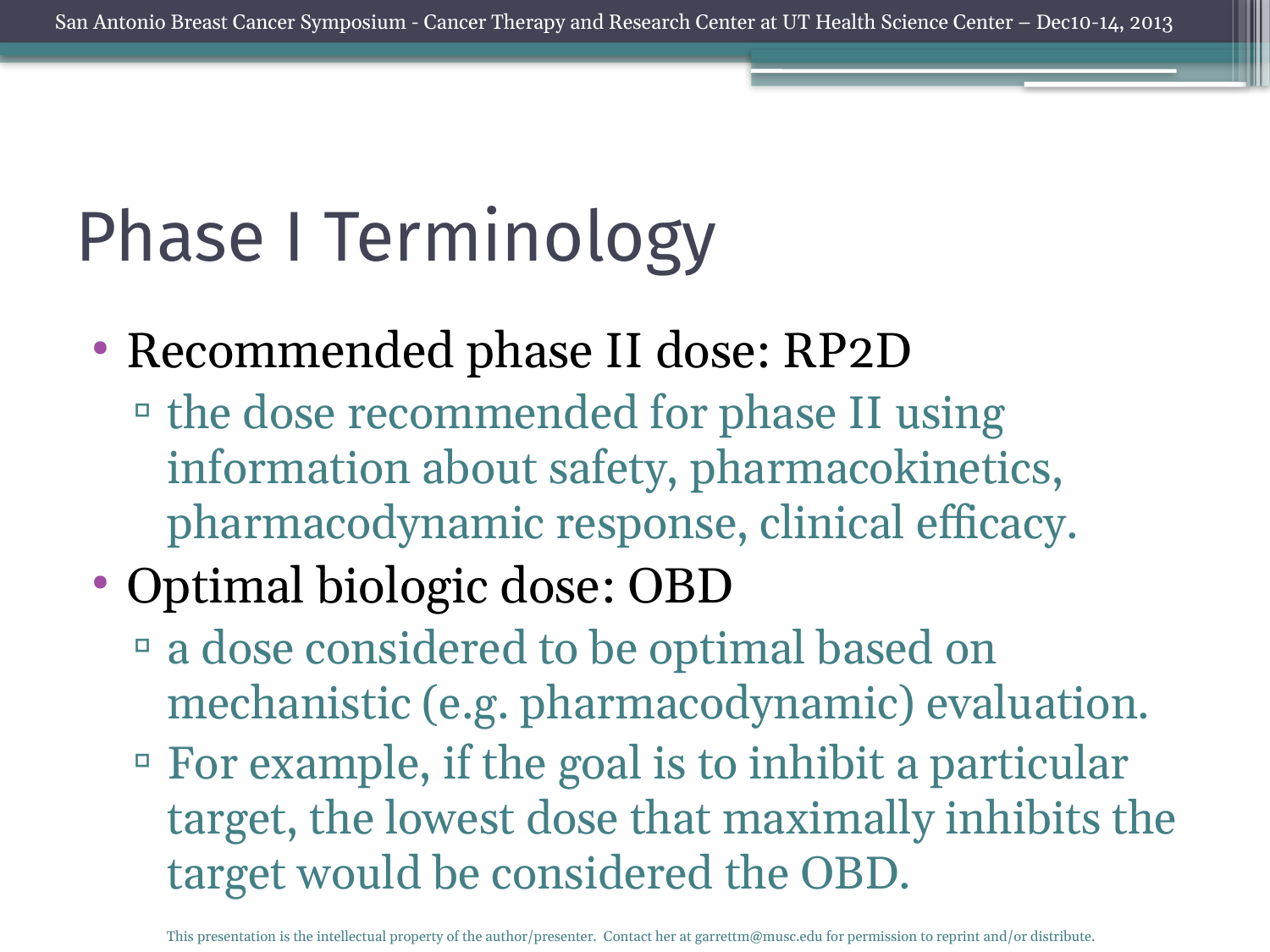

San Antonio Breast Cancer Symposium - Cancer Therapy and Research Center at UT Health Science Center – Dec10-14, 2013
# Phase I Terminology
Recommended phase II dose: RP2D
the dose recommended for phase II using information about safety, pharmacokinetics, pharmacodynamic response, clinical efficacy.
Optimal biologic dose: OBD
a dose considered to be optimal based on mechanistic (e.g. pharmacodynamic) evaluation.
For example, if the goal is to inhibit a particular target, the lowest dose that maximally inhibits the target would be considered the OBD.

This presentation is the intellectual property of the author/presenter.  Contact her at garrettm@musc.edu for permission to reprint and/or distribute.